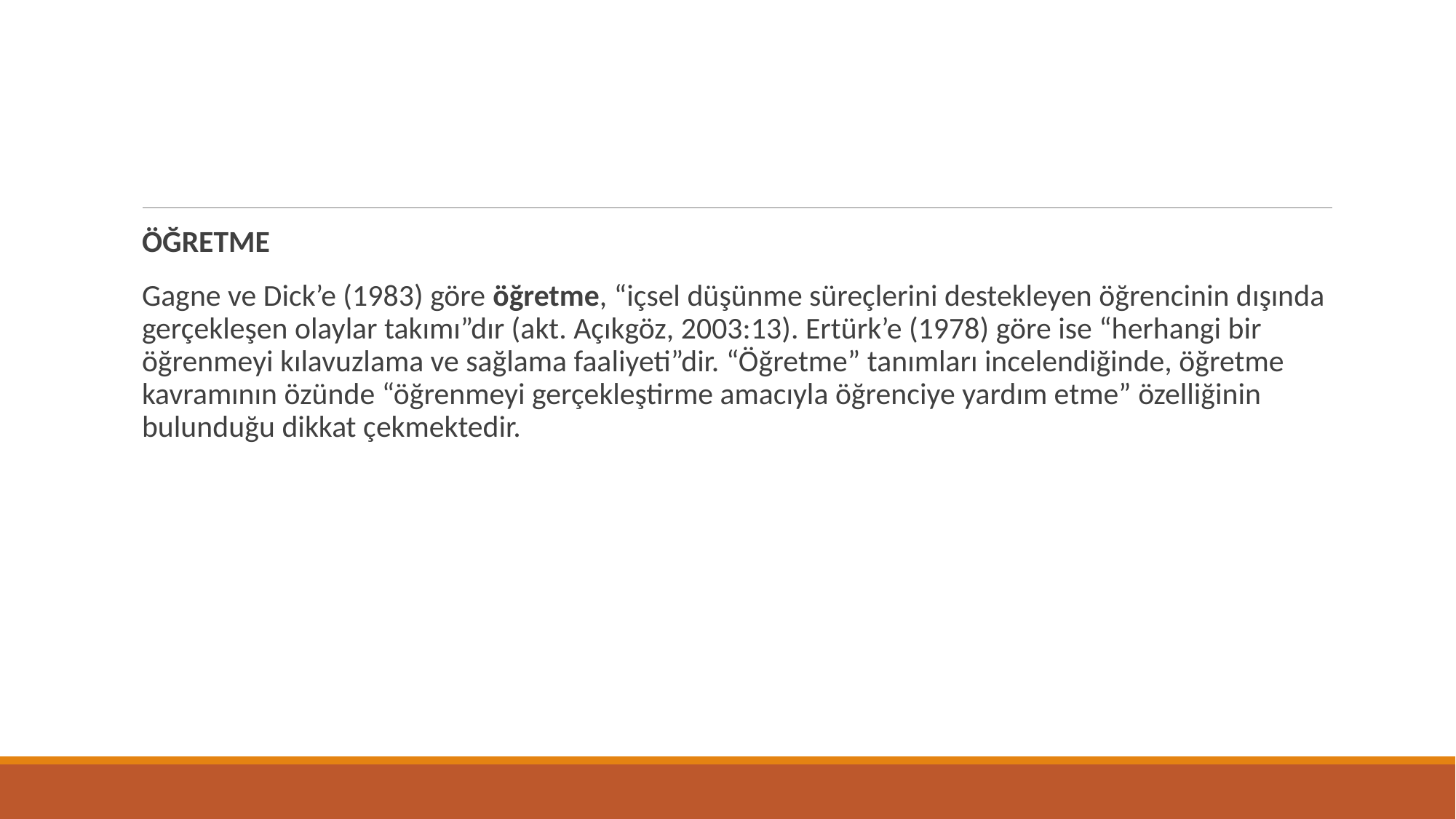

#
ÖĞRETME
Gagne ve Dick’e (1983) göre öğretme, “içsel düşünme süreçlerini destekleyen öğrencinin dışında gerçekleşen olaylar takımı”dır (akt. Açıkgöz, 2003:13). Ertürk’e (1978) göre ise “herhangi bir öğrenmeyi kılavuzlama ve sağlama faaliyeti”dir. “Öğretme” tanımları incelendiğinde, öğretme kavramının özünde “öğrenmeyi gerçekleştirme amacıyla öğrenciye yardım etme” özelliğinin bulunduğu dikkat çekmektedir.